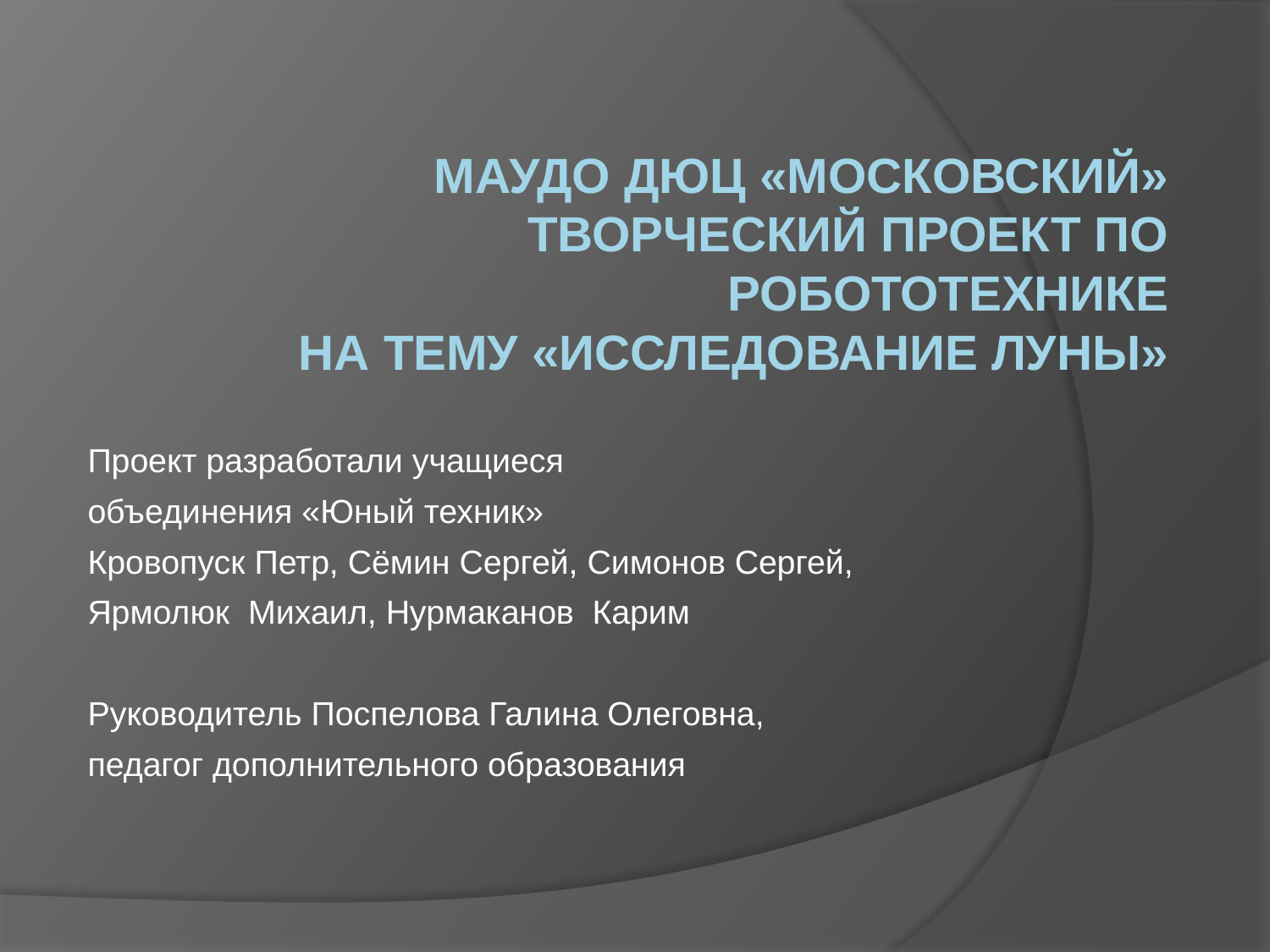

# МАУДО ДЮЦ «Московский» творческий проект по робототехнике на тему «Исследование луны»
Проект разработали учащиеся
объединения «Юный техник»
Кровопуск Петр, Сёмин Сергей, Симонов Сергей,
Ярмолюк  Михаил, Нурмаканов  Карим

Руководитель Поспелова Галина Олеговна,
педагог дополнительного образования